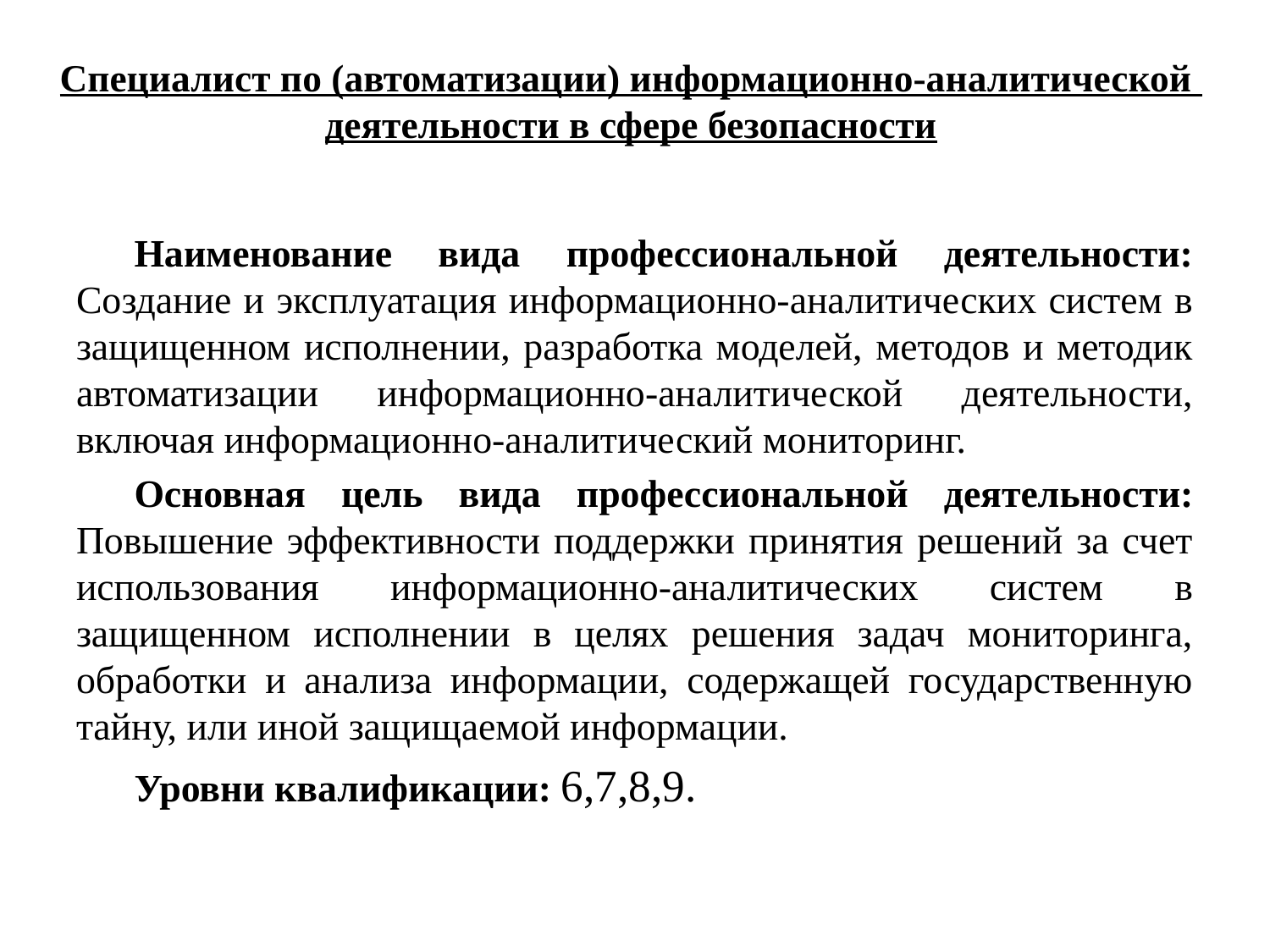

# Специалист по (автоматизации) информационно-аналитической деятельности в сфере безопасности
Наименование вида профессиональной деятельности: Создание и эксплуатация информационно-аналитических систем в защищенном исполнении, разработка моделей, методов и методик автоматизации информационно-аналитической деятельности, включая информационно-аналитический мониторинг.
Основная цель вида профессиональной деятельности: Повышение эффективности поддержки принятия решений за счет использования информационно-аналитических систем в защищенном исполнении в целях решения задач мониторинга, обработки и анализа информации, содержащей государственную тайну, или иной защищаемой информации.
Уровни квалификации: 6,7,8,9.